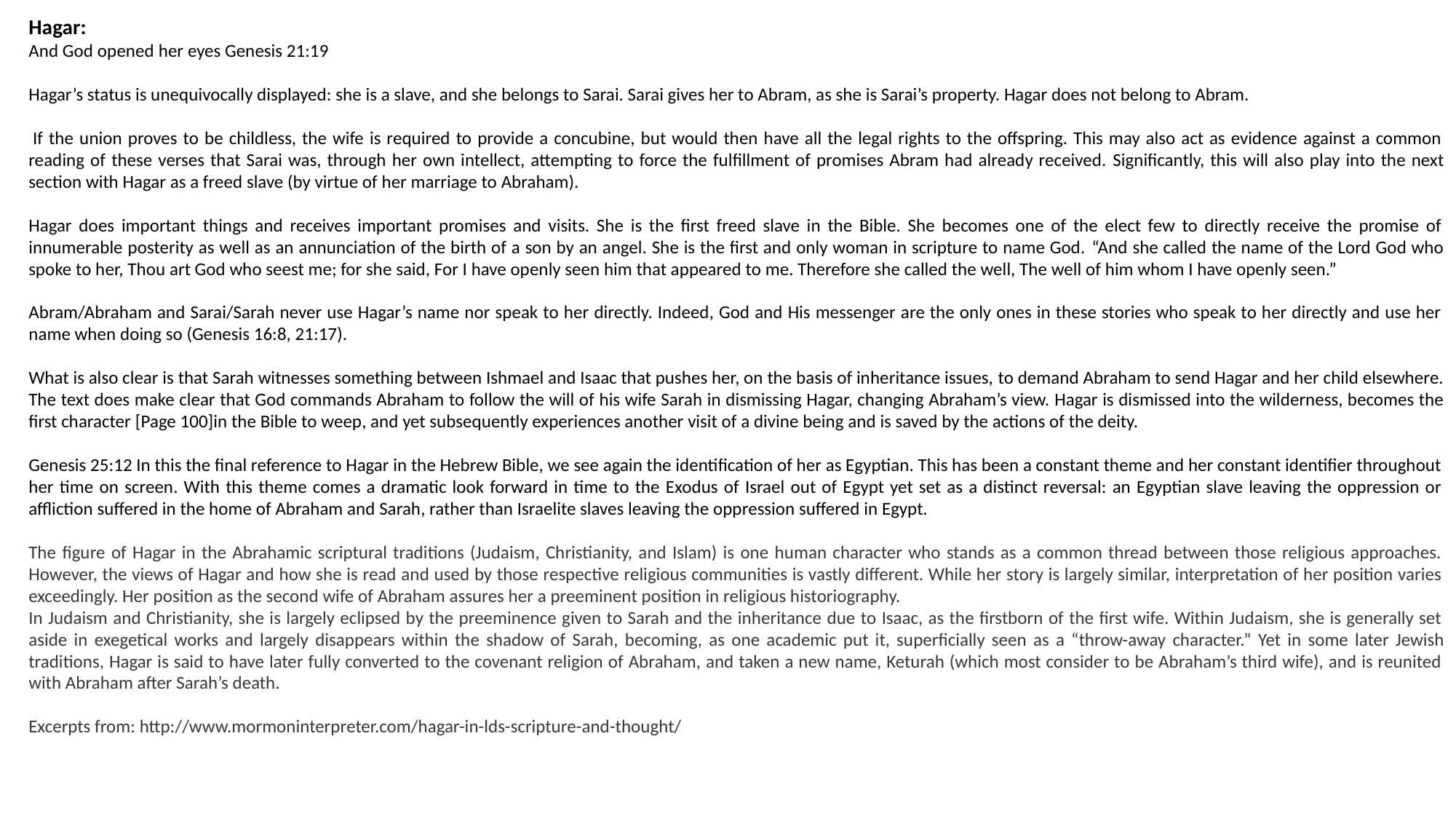

Hagar:
And God opened her eyes Genesis 21:19

Hagar’s status is unequivocally displayed: she is a slave, and she belongs to Sarai. Sarai gives her to Abram, as she is Sarai’s property. Hagar does not belong to Abram.

 If the union proves to be childless, the wife is required to provide a concubine, but would then have all the legal rights to the offspring. This may also act as evidence against a common reading of these verses that Sarai was, through her own intellect, attempting to force the fulfillment of promises Abram had already received. Significantly, this will also play into the next section with Hagar as a freed slave (by virtue of her marriage to Abraham).

Hagar does important things and receives important promises and visits. She is the first freed slave in the Bible. She becomes one of the elect few to directly receive the promise of innumerable posterity as well as an annunciation of the birth of a son by an angel. She is the first and only woman in scripture to name God. “And she called the name of the Lord God who spoke to her, Thou art God who seest me; for she said, For I have openly seen him that appeared to me. Therefore she called the well, The well of him whom I have openly seen.”

Abram/Abraham and Sarai/Sarah never use Hagar’s name nor speak to her directly. Indeed, God and His messenger are the only ones in these stories who speak to her directly and use her name when doing so (Genesis 16:8, 21:17).

What is also clear is that Sarah witnesses something between Ishmael and Isaac that pushes her, on the basis of inheritance issues, to demand Abraham to send Hagar and her child elsewhere. The text does make clear that God commands Abraham to follow the will of his wife Sarah in dismissing Hagar, changing Abraham’s view. Hagar is dismissed into the wilderness, becomes the first character [Page 100]in the Bible to weep, and yet subsequently experiences another visit of a divine being and is saved by the actions of the deity.

Genesis 25:12 In this the final reference to Hagar in the Hebrew Bible, we see again the identification of her as Egyptian. This has been a constant theme and her constant identifier throughout her time on screen. With this theme comes a dramatic look forward in time to the Exodus of Israel out of Egypt yet set as a distinct reversal: an Egyptian slave leaving the oppression or affliction suffered in the home of Abraham and Sarah, rather than Israelite slaves leaving the oppression suffered in Egypt.

The figure of Hagar in the Abrahamic scriptural traditions (Judaism, Christianity, and Islam) is one human character who stands as a common thread between those religious approaches. However, the views of Hagar and how she is read and used by those respective religious communities is vastly different. While her story is largely similar, interpretation of her position varies exceedingly. Her position as the second wife of Abraham assures her a preeminent position in religious historiography.
In Judaism and Christianity, she is largely eclipsed by the preeminence given to Sarah and the inheritance due to Isaac, as the firstborn of the first wife. Within Judaism, she is generally set aside in exegetical works and largely disappears within the shadow of Sarah, becoming, as one academic put it, superficially seen as a “throw-away character.” Yet in some later Jewish traditions, Hagar is said to have later fully converted to the covenant religion of Abraham, and taken a new name, Keturah (which most consider to be Abraham’s third wife), and is reunited with Abraham after Sarah’s death.

Excerpts from: http://www.mormoninterpreter.com/hagar-in-lds-scripture-and-thought/